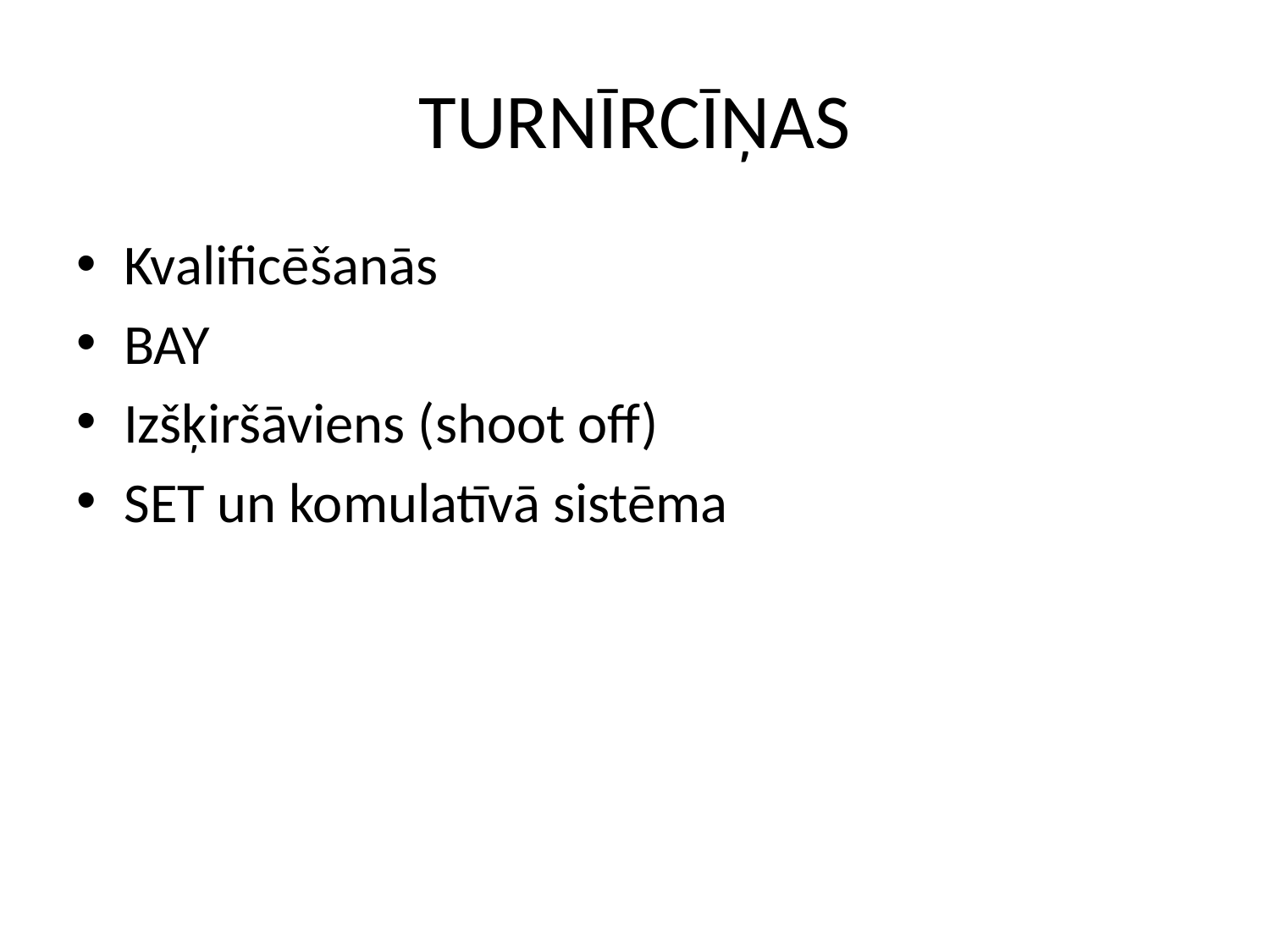

# TURNĪRCĪŅAS
Kvalificēšanās
BAY
Izšķiršāviens (shoot off)
SET un komulatīvā sistēma